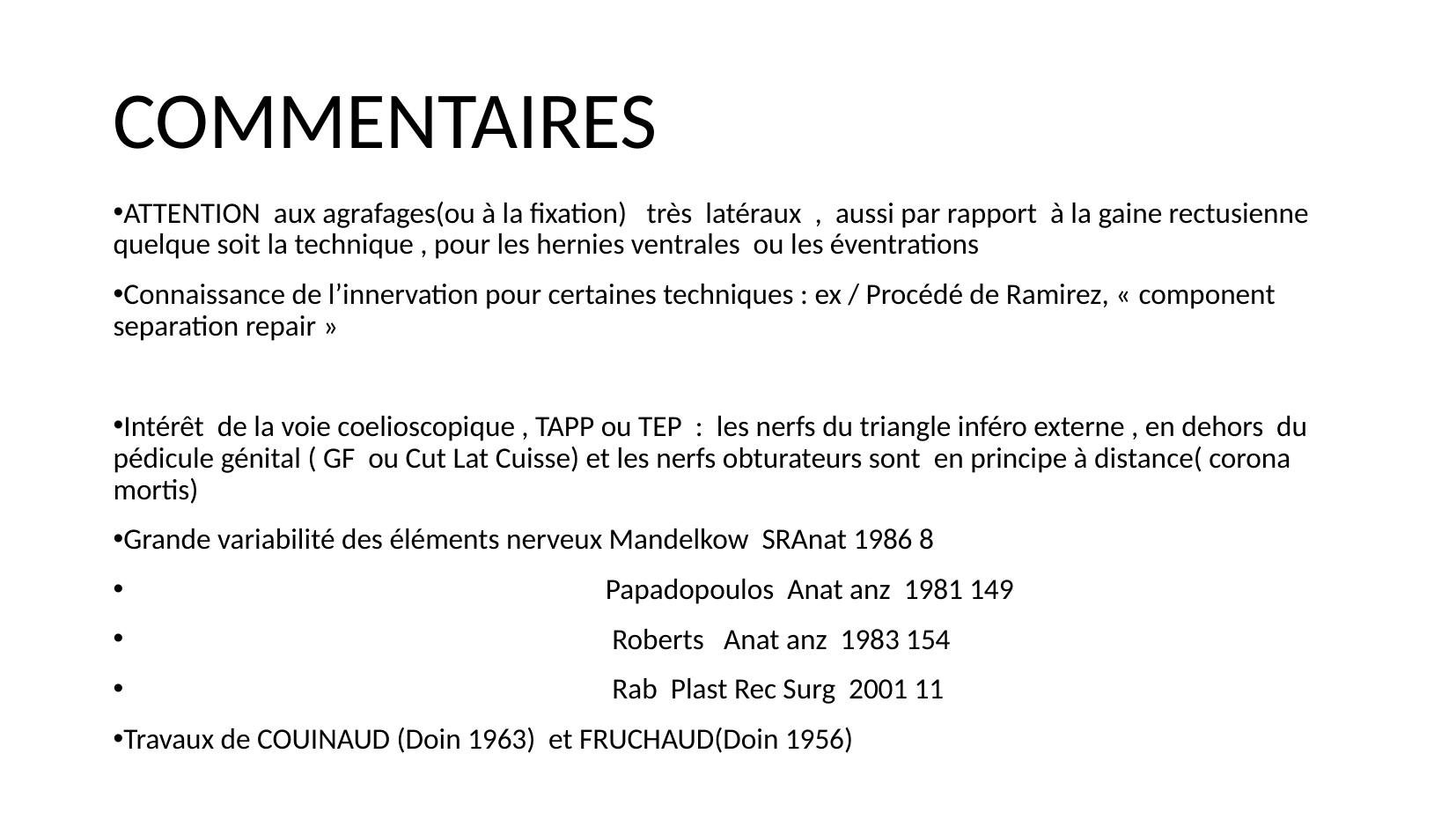

COMMENTAIRES
ATTENTION  aux agrafages(ou à la fixation)   très  latéraux  ,  aussi par rapport  à la gaine rectusienne quelque soit la technique , pour les hernies ventrales  ou les éventrations
Connaissance de l’innervation pour certaines techniques : ex / Procédé de Ramirez, « component separation repair »

Intérêt  de la voie coelioscopique , TAPP ou TEP  :  les nerfs du triangle inféro externe , en dehors  du pédicule génital ( GF  ou Cut Lat Cuisse) et les nerfs obturateurs sont  en principe à distance( corona mortis)
Grande variabilité des éléments nerveux Mandelkow  SRAnat 1986 8
                                                                         Papadopoulos  Anat anz  1981 149
                                                                          Roberts   Anat anz  1983 154
                                                                          Rab  Plast Rec Surg  2001 11
Travaux de COUINAUD (Doin 1963)  et FRUCHAUD(Doin 1956)